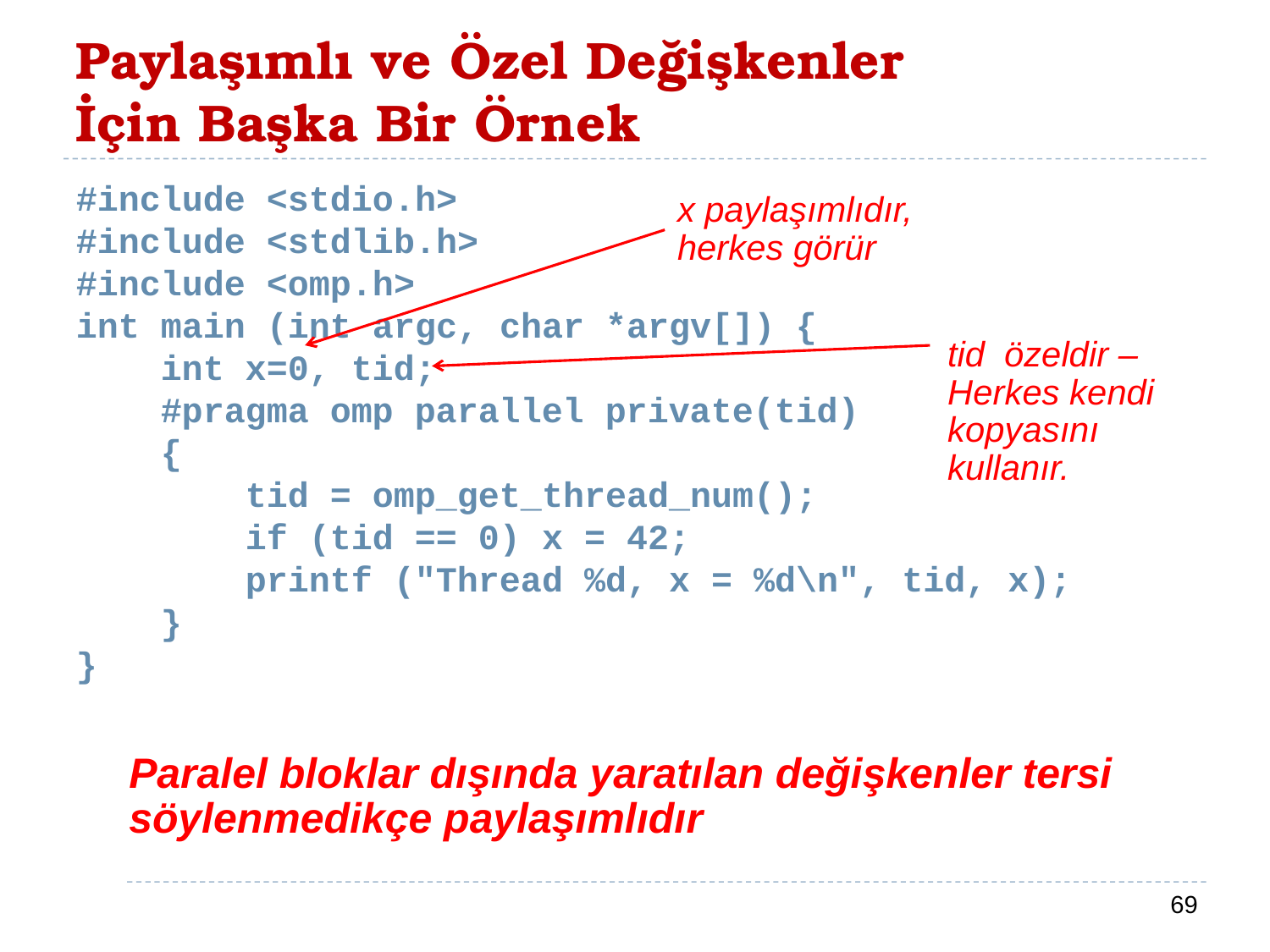

# Paylaşımlı ve Özel Değişkenler İçin Başka Bir Örnek
#include <stdio.h>
#include <stdlib.h>
#include <omp.h>
int main (int argc, char *argv[]) {
    int x=0, tid;
    #pragma omp parallel private(tid)
    {
        tid = omp_get_thread_num();
        if (tid == 0) x = 42;
        printf ("Thread %d, x = %d\n", tid, x);
    }
}

x paylaşımlıdır,
herkes görür
tid  özeldir – Herkes kendi kopyasını kullanır.
Paralel bloklar dışında yaratılan değişkenler tersi söylenmedikçe paylaşımlıdır
69